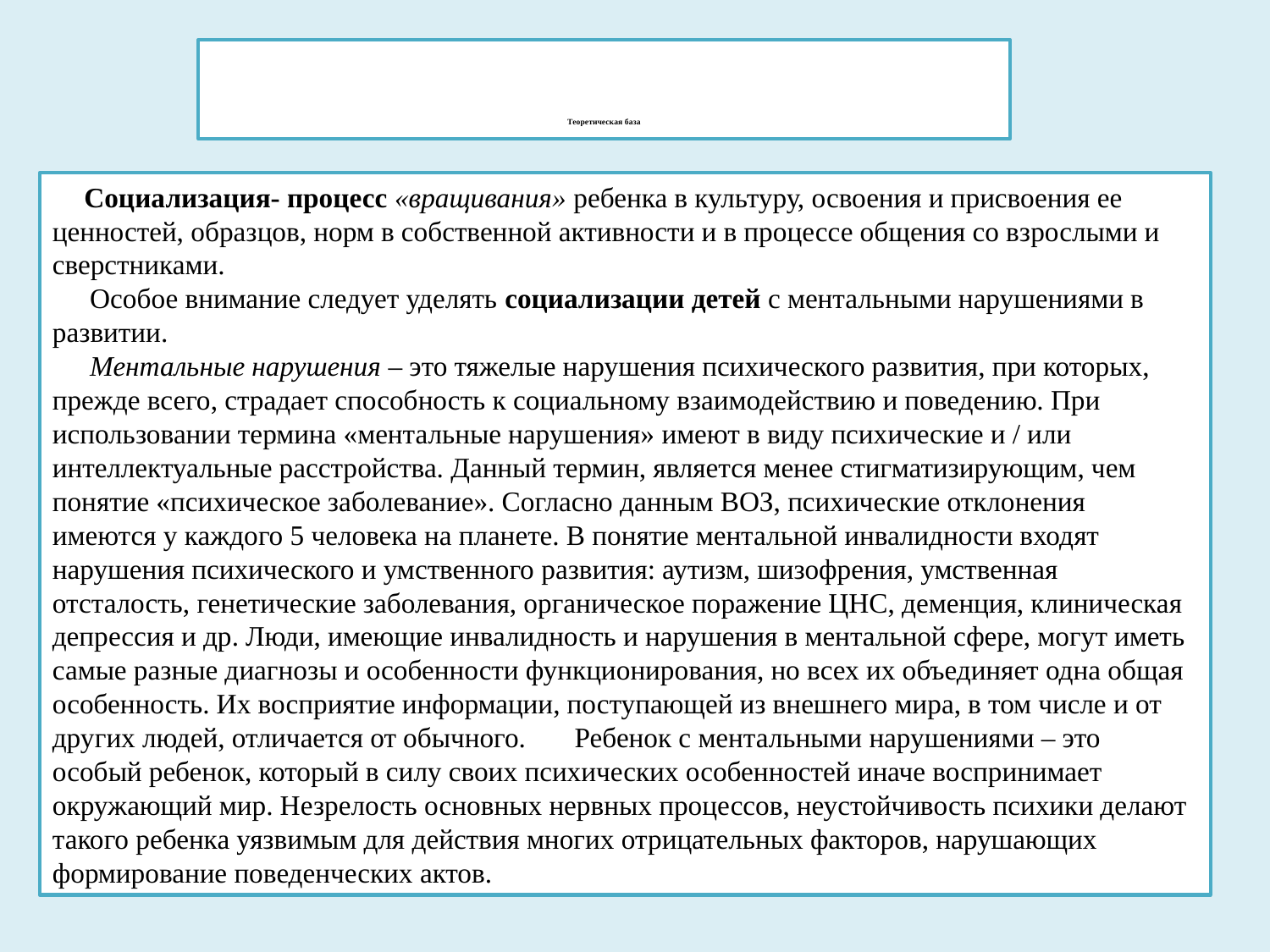

# Теоретическая база
Социализация- процесс «вращивания» ребенка в культуру, освоения и присвоения ее ценностей, образцов, норм в собственной активности и в процессе общения со взрослыми и сверстниками.
Особое внимание следует уделять социализации детей с ментальными нарушениями в развитии.
Ментальные нарушения – это тяжелые нарушения психического развития, при которых, прежде всего, страдает способность к социальному взаимодействию и поведению. При использовании термина «ментальные нарушения» имеют в виду психические и / или интеллектуальные расстройства. Данный термин, является менее стигматизирующим, чем понятие «психическое заболевание». Согласно данным ВОЗ, психические отклонения имеются у каждого 5 человека на планете. В понятие ментальной инвалидности входят нарушения психического и умственного развития: аутизм, шизофрения, умственная отсталость, генетические заболевания, органическое поражение ЦНС, деменция, клиническая депрессия и др. Люди, имеющие инвалидность и нарушения в ментальной сфере, могут иметь самые разные диагнозы и особенности функционирования, но всех их объединяет одна общая особенность. Их восприятие информации, поступающей из внешнего мира, в том числе и от других людей, отличается от обычного.       Ребенок с ментальными нарушениями – это особый ребенок, который в силу своих психических особенностей иначе воспринимает окружающий мир. Незрелость основных нервных процессов, неустойчивость психики делают такого ребенка уязвимым для действия многих отрицательных факторов, нарушающих формирование поведенческих актов.